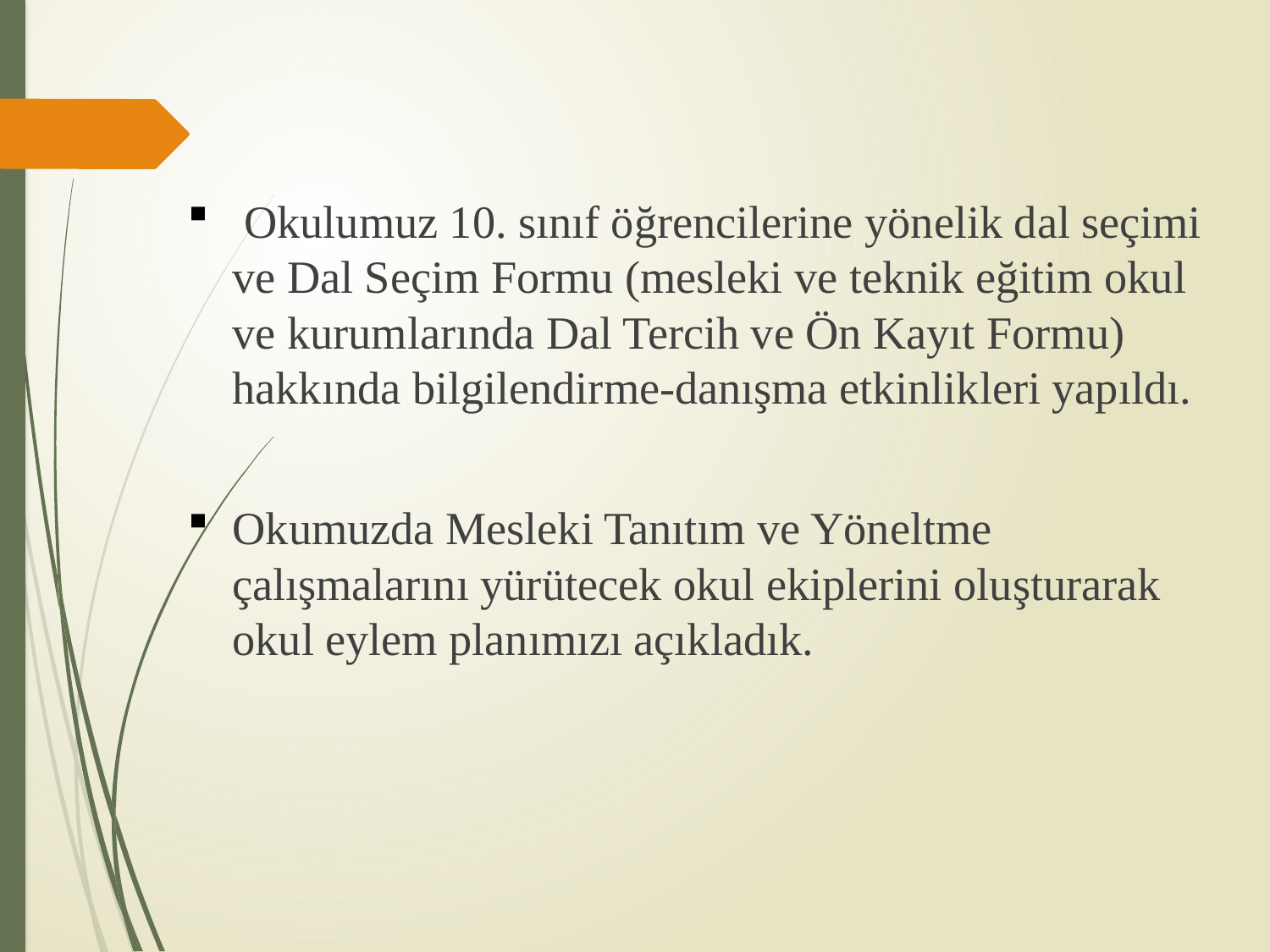

Okulumuz 10. sınıf öğrencilerine yönelik dal seçimi ve Dal Seçim Formu (mesleki ve teknik eğitim okul ve kurumlarında Dal Tercih ve Ön Kayıt Formu) hakkında bilgilendirme-danışma etkinlikleri yapıldı.

Okumuzda Mesleki Tanıtım ve Yöneltme çalışmalarını yürütecek okul ekiplerini oluşturarak okul eylem planımızı açıkladık.